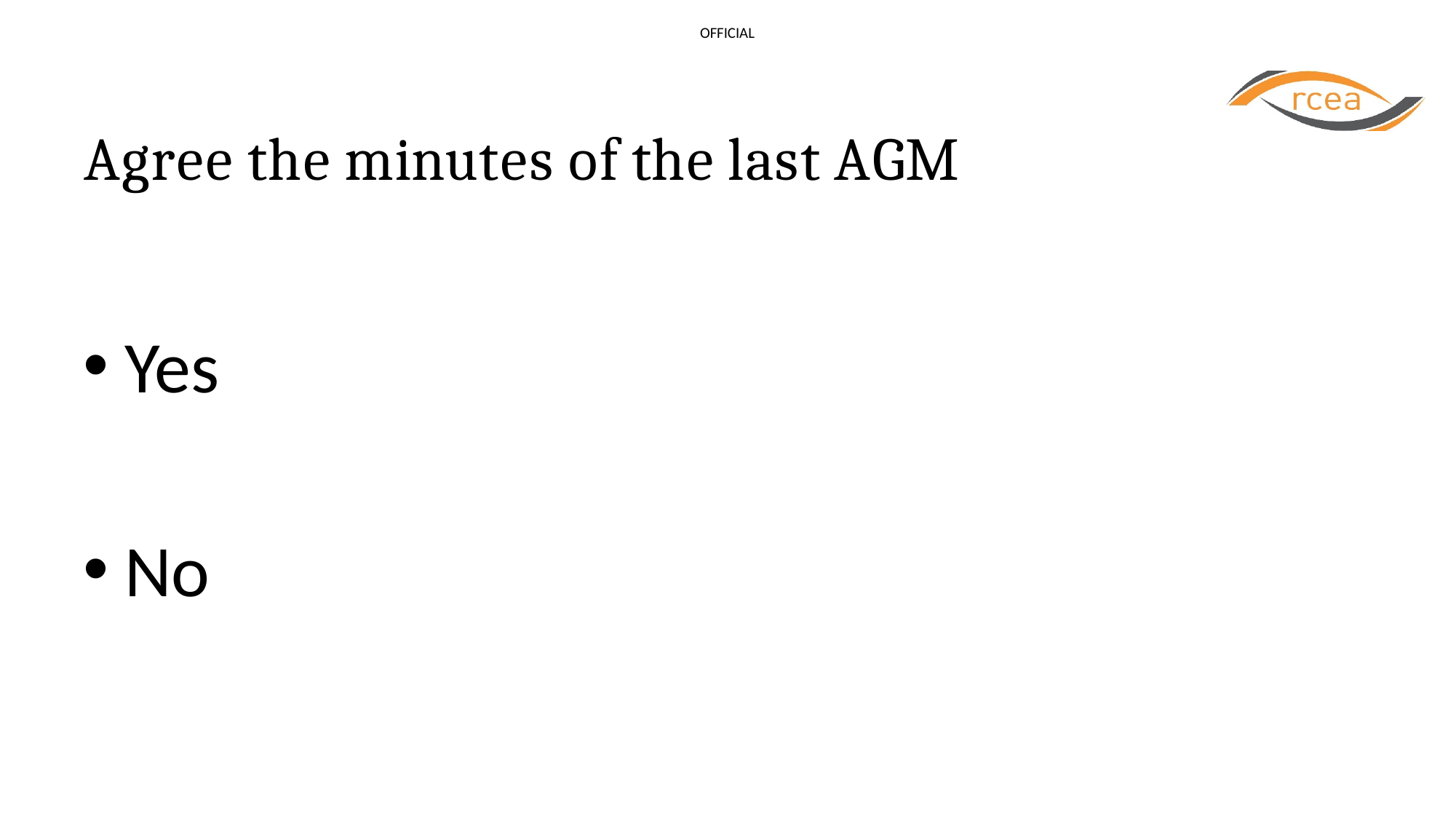

# Agree the minutes of the last AGM
Yes

No